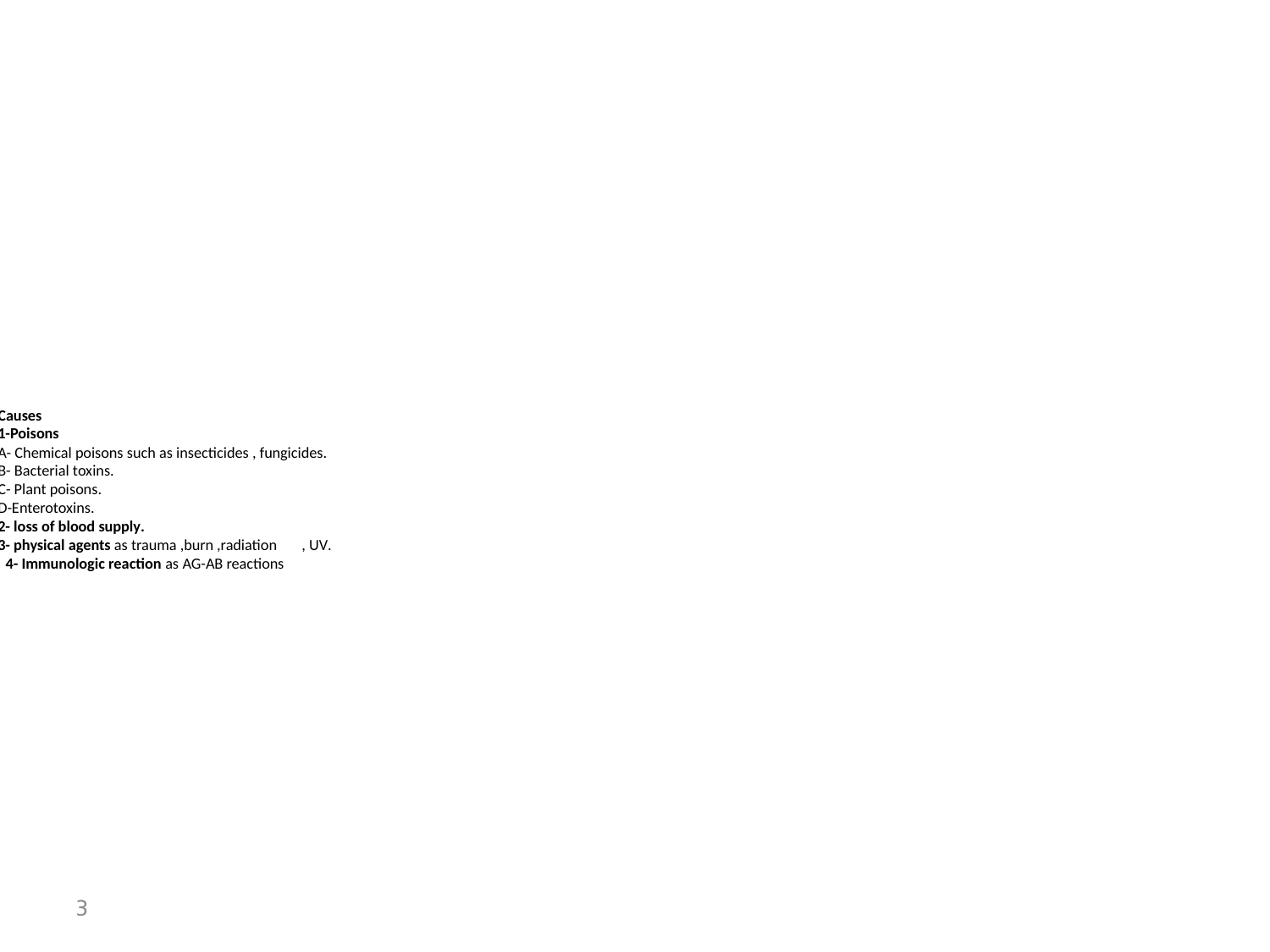

# Causes 1-Poisons A- Chemical poisons such as insecticides , fungicides. B- Bacterial toxins. C- Plant poisons. D-Enterotoxins. 2- loss of blood supply. 3- physical agents as trauma ,burn ,radiation       , UV. 4- Immunologic reaction as AG-AB reactions
3